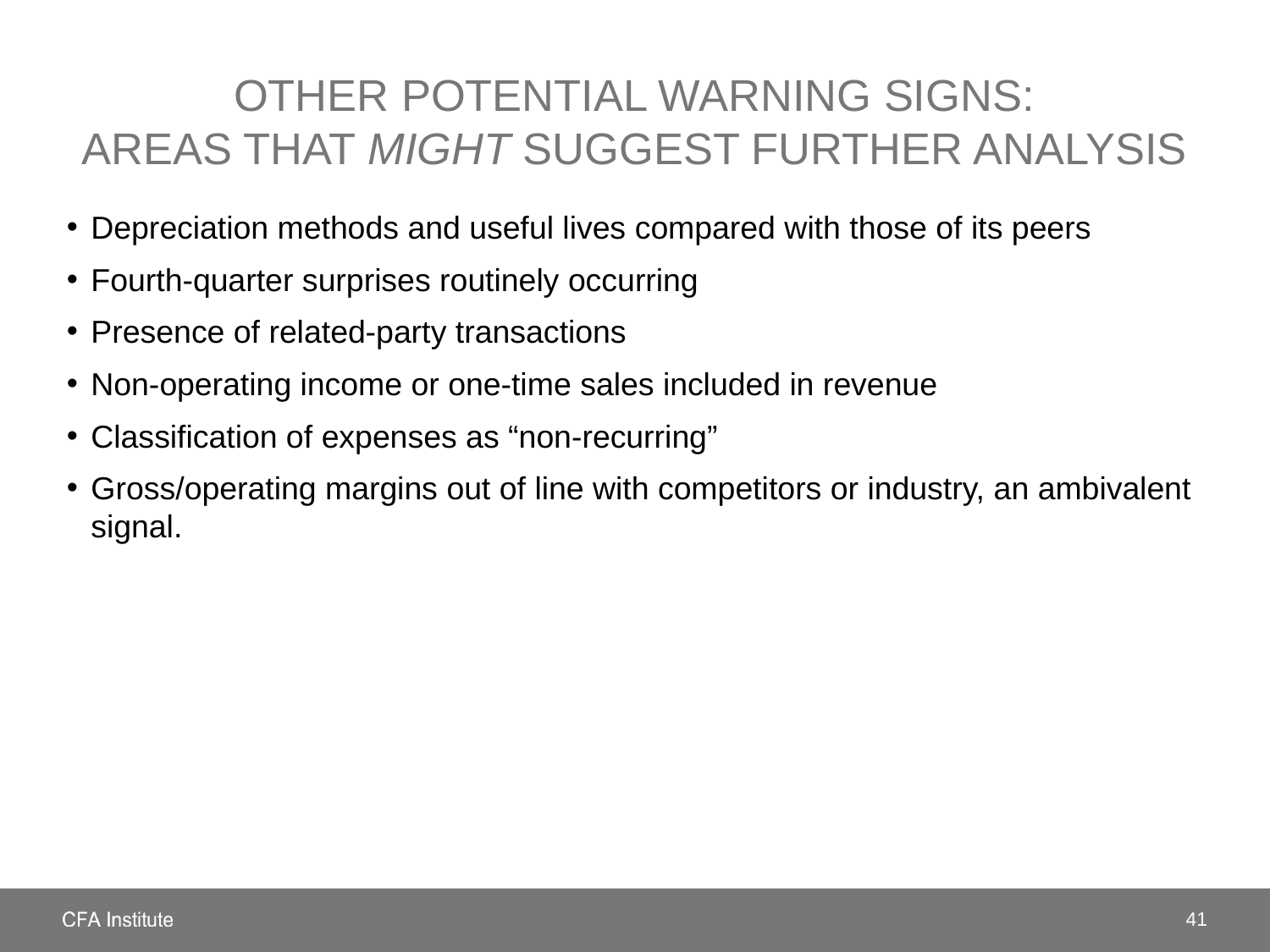

# Other potential warning signs: areas that might suggest further analysis
Depreciation methods and useful lives compared with those of its peers
Fourth-quarter surprises routinely occurring
Presence of related-party transactions
Non-operating income or one-time sales included in revenue
Classification of expenses as “non-recurring”
Gross/operating margins out of line with competitors or industry, an ambivalent signal.
41